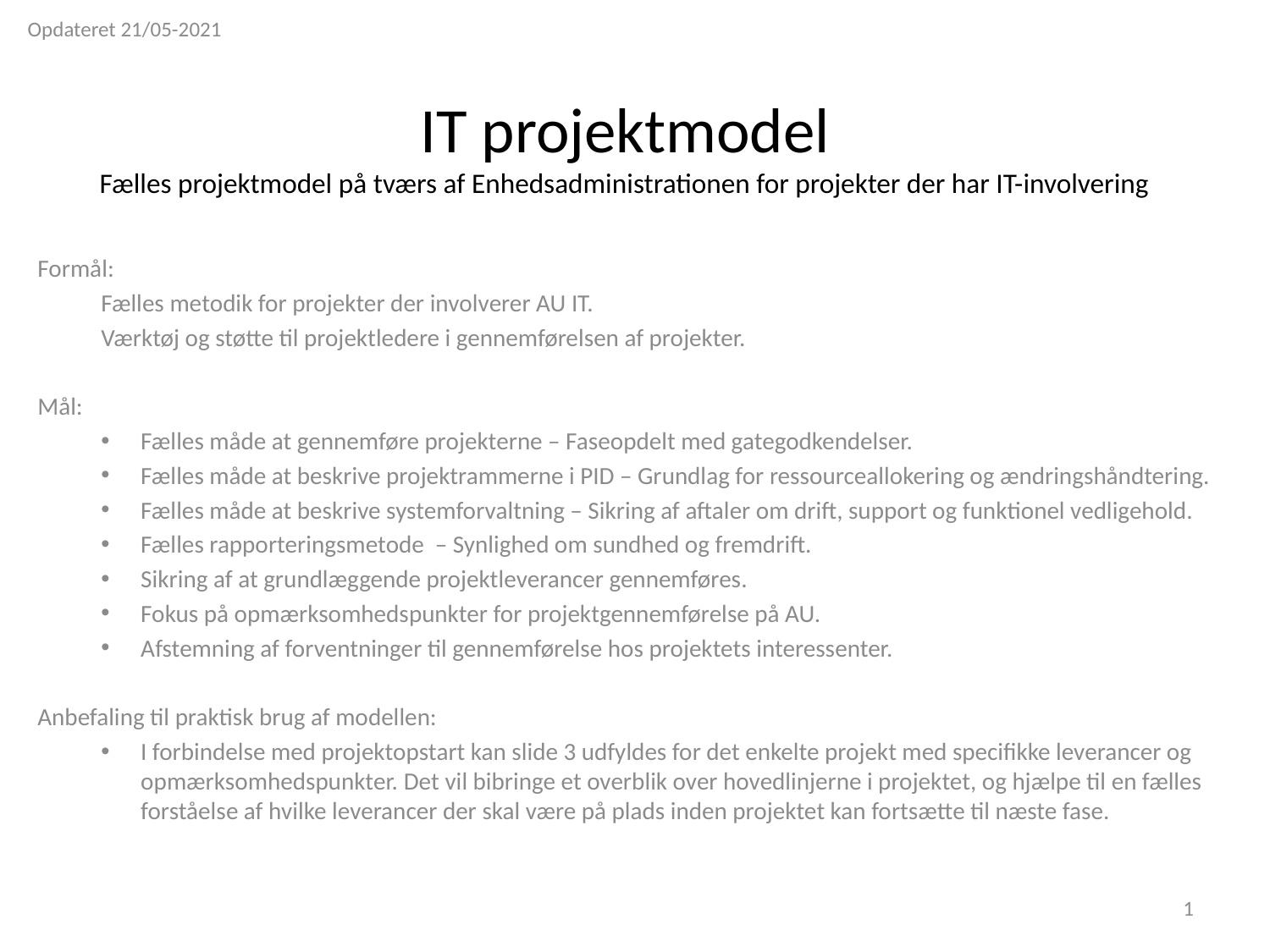

Opdateret 21/05-2021
# IT projektmodel Fælles projektmodel på tværs af Enhedsadministrationen for projekter der har IT-involvering
Formål:
Fælles metodik for projekter der involverer AU IT.
Værktøj og støtte til projektledere i gennemførelsen af projekter.

Mål:
Fælles måde at gennemføre projekterne – Faseopdelt med gategodkendelser.
Fælles måde at beskrive projektrammerne i PID – Grundlag for ressourceallokering og ændringshåndtering.
Fælles måde at beskrive systemforvaltning – Sikring af aftaler om drift, support og funktionel vedligehold.
Fælles rapporteringsmetode  – Synlighed om sundhed og fremdrift.
Sikring af at grundlæggende projektleverancer gennemføres.
Fokus på opmærksomhedspunkter for projektgennemførelse på AU.
Afstemning af forventninger til gennemførelse hos projektets interessenter.

Anbefaling til praktisk brug af modellen:
I forbindelse med projektopstart kan slide 3 udfyldes for det enkelte projekt med specifikke leverancer og opmærksomhedspunkter. Det vil bibringe et overblik over hovedlinjerne i projektet, og hjælpe til en fælles forståelse af hvilke leverancer der skal være på plads inden projektet kan fortsætte til næste fase.

1